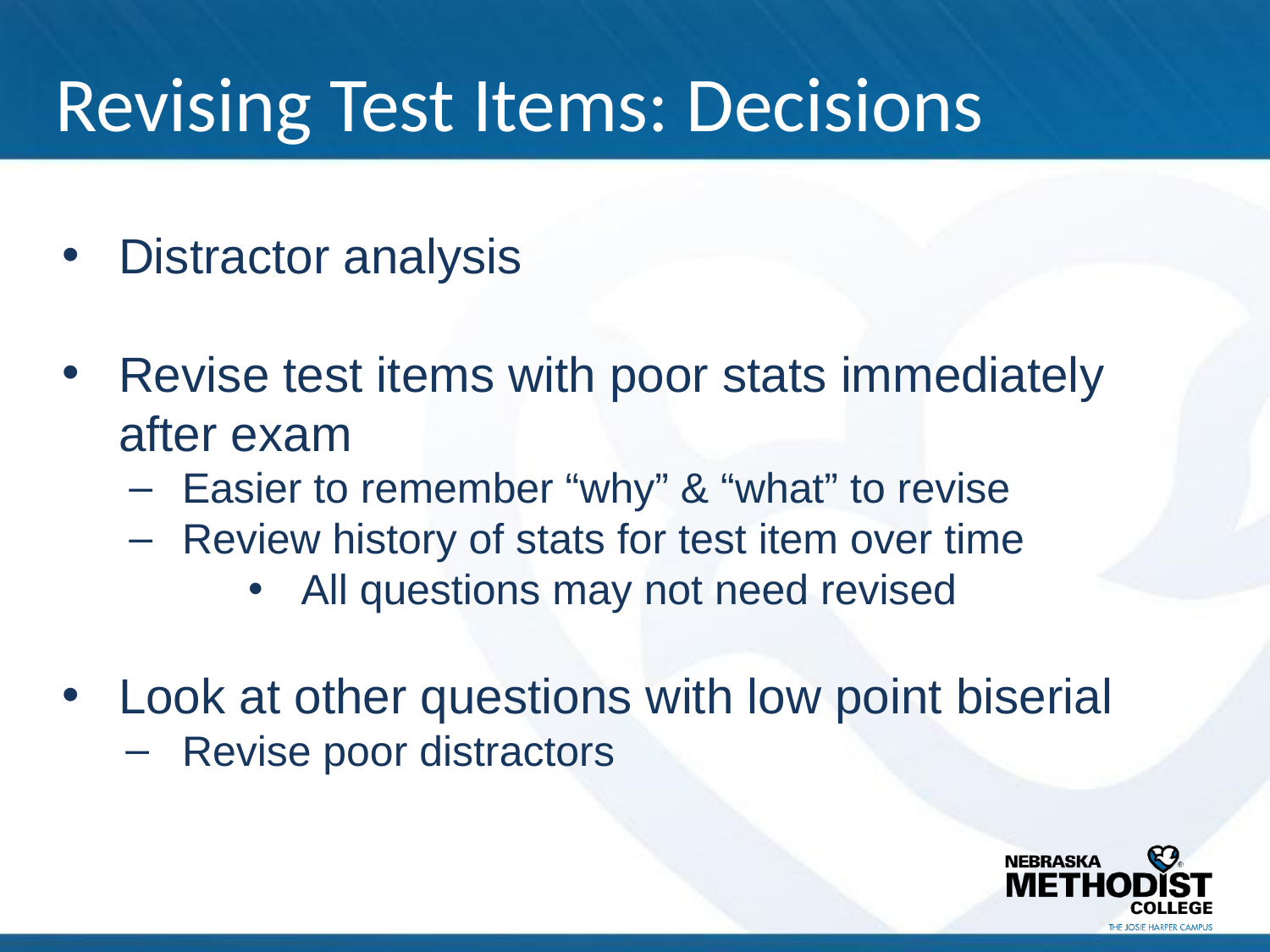

# Revising Test Items: Decisions
Distractor analysis

Revise test items with poor stats immediately after exam
Easier to remember “why” & “what” to revise
Review history of stats for test item over time
All questions may not need revised

Look at other questions with low point biserial
Revise poor distractors